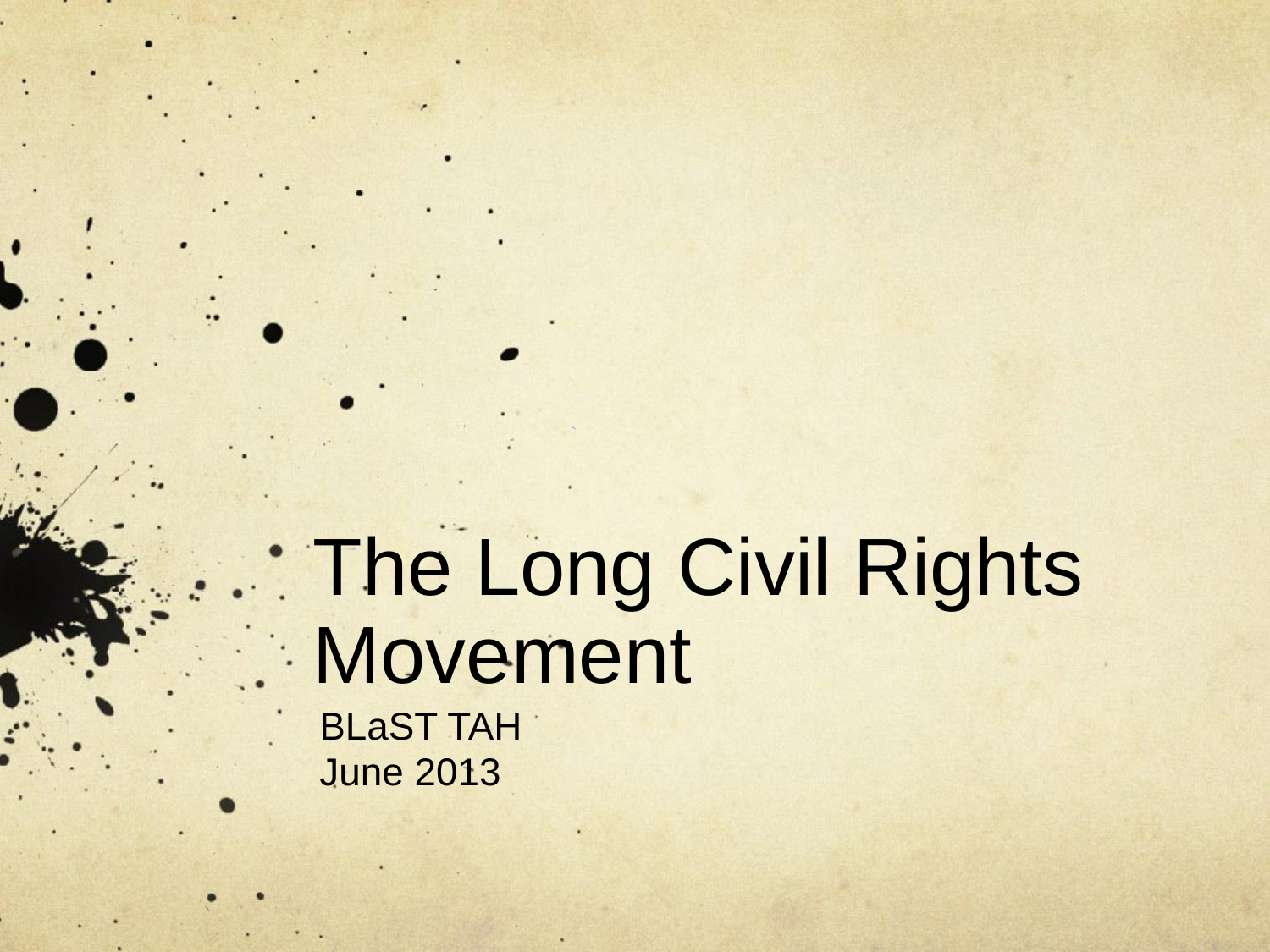

# The Long Civil Rights Movement
BLaST TAH
June 2013